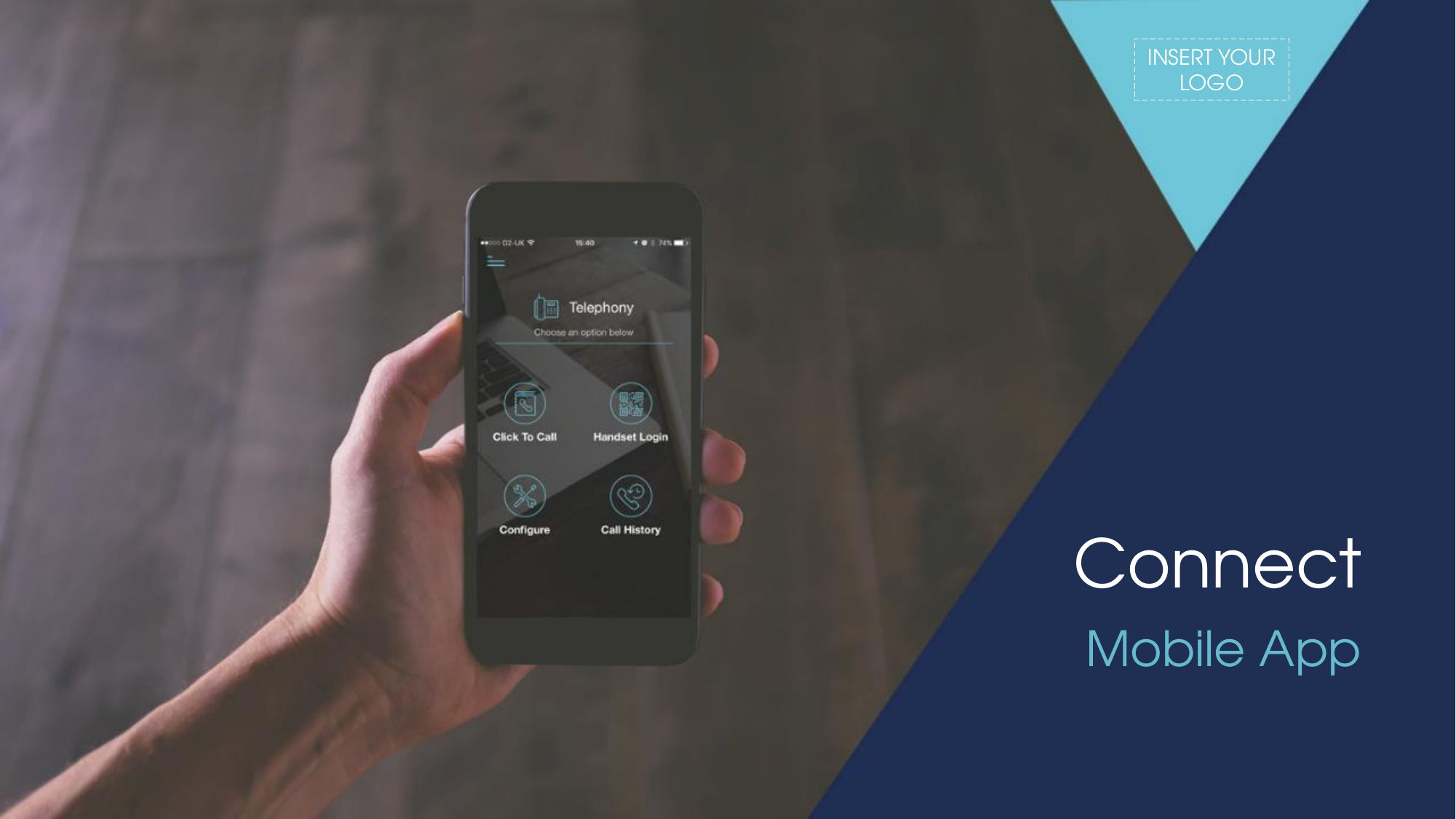

INSERT YOUR LOGO
# Connect
Mobile App